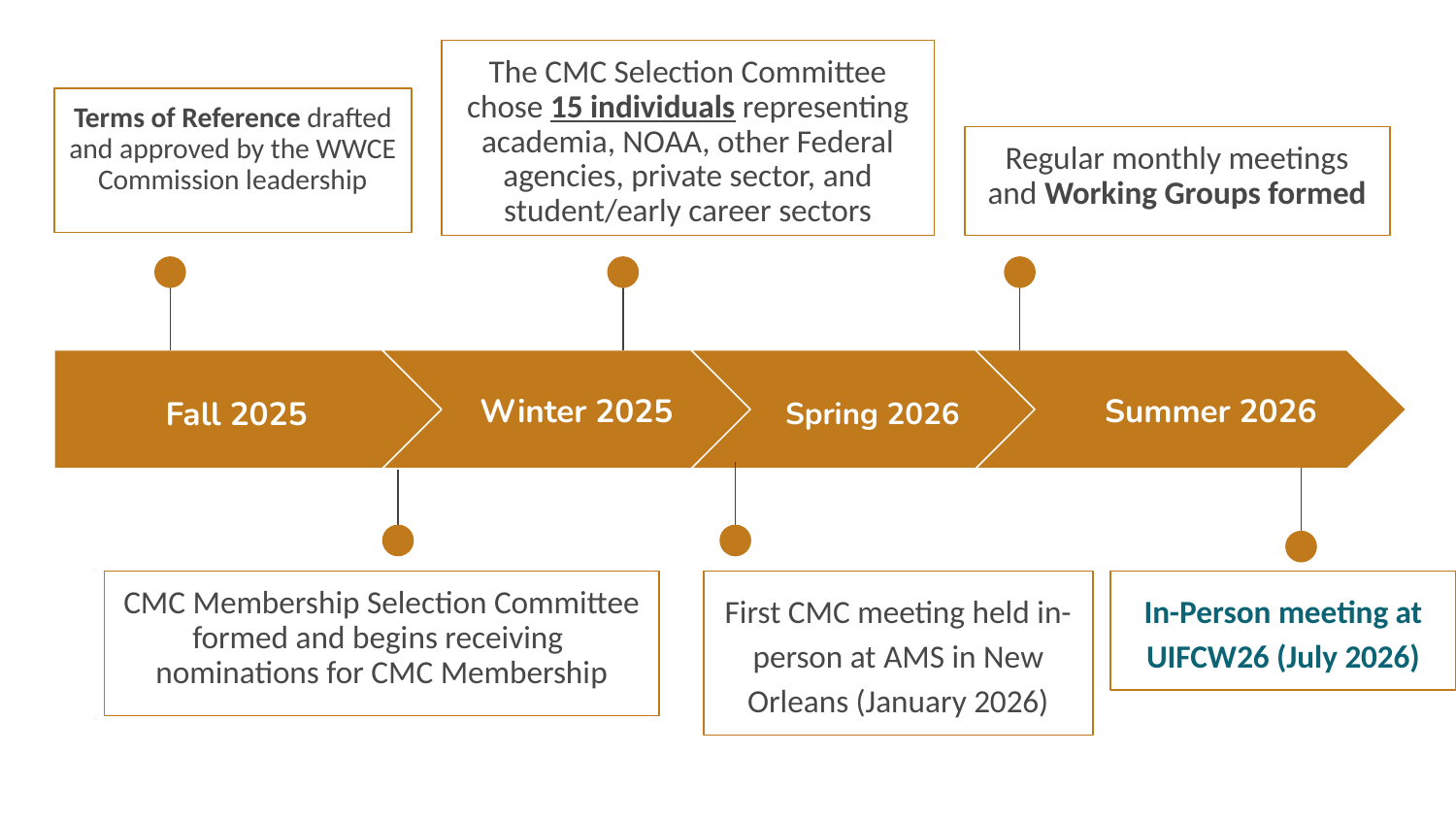

The CMC Selection Committee chose 15 individuals representing academia, NOAA, other Federal agencies, private sector, and student/early career sectors
Terms of Reference drafted and approved by the WWCE Commission leadership
Regular monthly meetings and Working Groups formed

Winter 2025
Summer 2026
Fall 2025
Spring 2026

CMC Membership Selection Committee formed and begins receiving  nominations for CMC Membership
First CMC meeting held in-person at AMS in New Orleans (January 2026)
In-Person meeting at UIFCW26 (July 2026)